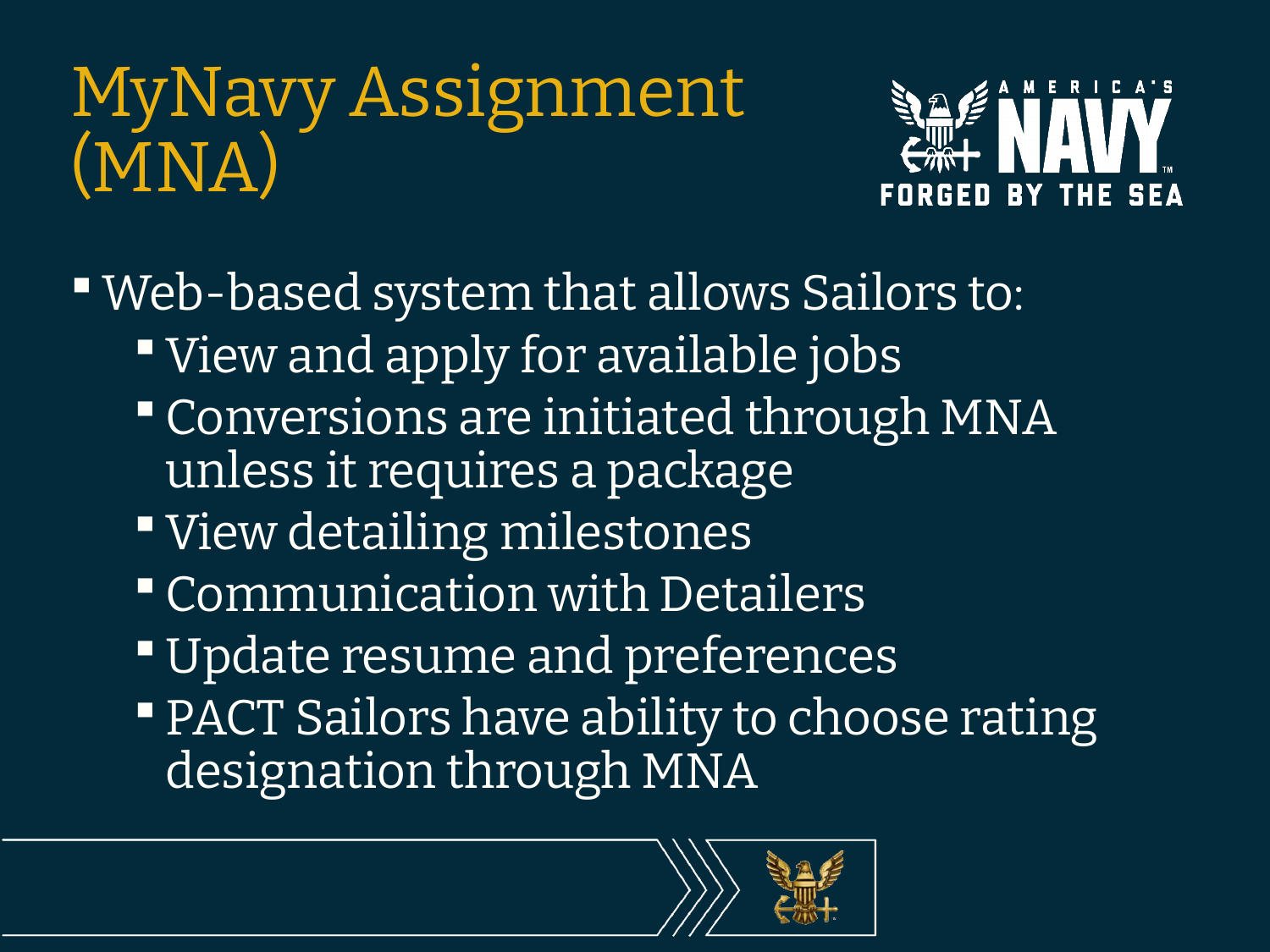

# MyNavy Assignment (MNA)
Web-based system that allows Sailors to:
View and apply for available jobs
Conversions are initiated through MNA unless it requires a package
View detailing milestones
Communication with Detailers
Update resume and preferences
PACT Sailors have ability to choose rating designation through MNA